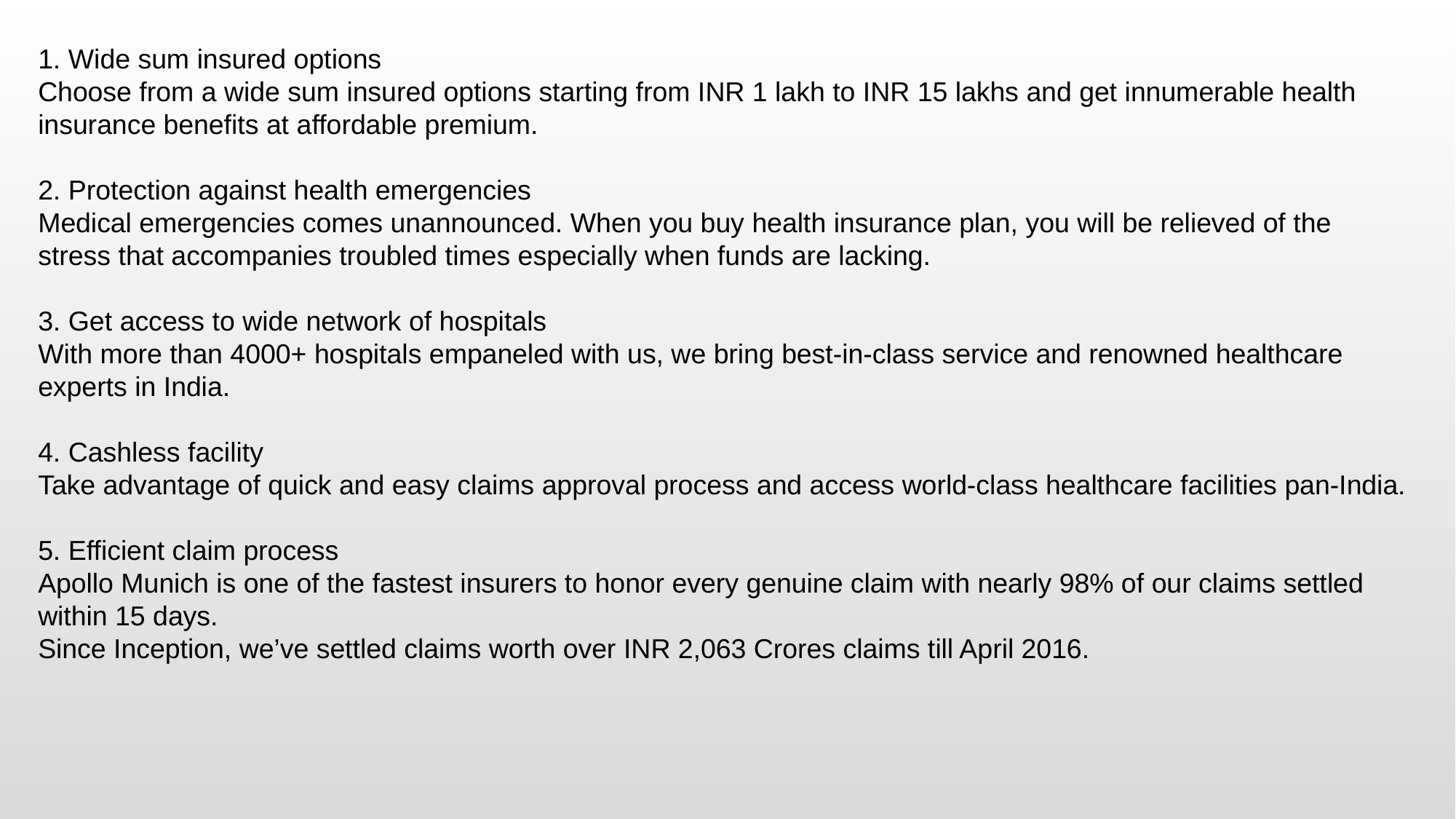

1. Wide sum insured options
Choose from a wide sum insured options starting from INR 1 lakh to INR 15 lakhs and get innumerable health insurance benefits at affordable premium.
 
2. Protection against health emergencies
Medical emergencies comes unannounced. When you buy health insurance plan, you will be relieved of the stress that accompanies troubled times especially when funds are lacking.
 
3. Get access to wide network of hospitals
With more than 4000+ hospitals empaneled with us, we bring best-in-class service and renowned healthcare experts in India.
4. Cashless facility
Take advantage of quick and easy claims approval process and access world-class healthcare facilities pan-India.
 
5. Efficient claim process
Apollo Munich is one of the fastest insurers to honor every genuine claim with nearly 98% of our claims settled within 15 days. 
Since Inception, we’ve settled claims worth over INR 2,063 Crores claims till April 2016.